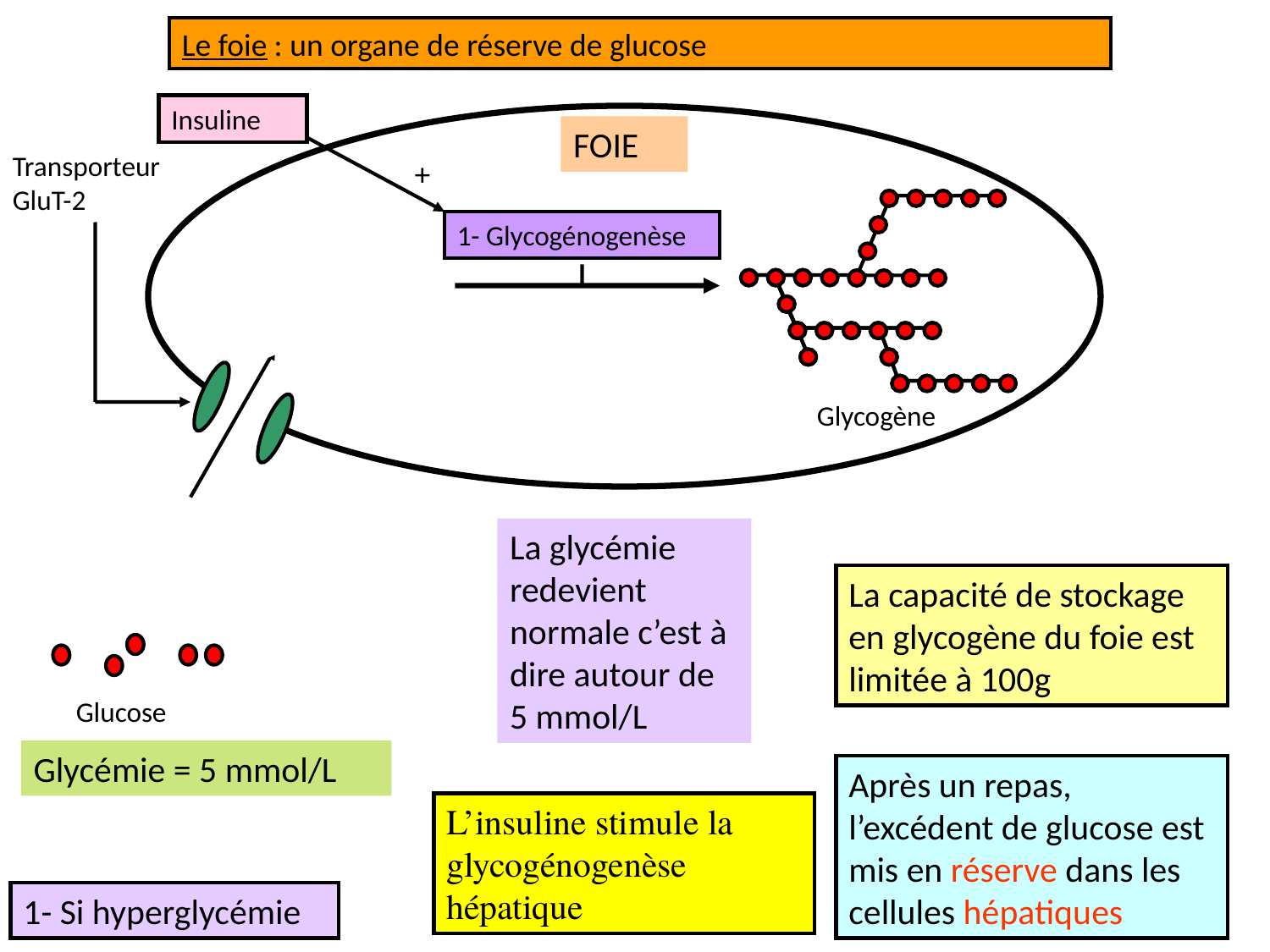

Le foie : un organe de réserve de glucose
Insuline

FOIE

Transporteur GluT-2

+

1- Glycogénogenèse

Glycogène

La glycémie redevient normale c’est à dire autour de 5 mmol/L
La capacité de stockage en glycogène du foie est limitée à 100g
Glucose

Glycémie = 5 mmol/L
Glycémie > 5 mmol/L
Après un repas, l’excédent de glucose est mis en réserve dans les cellules hépatiques
L’insuline stimule la glycogénogenèse hépatique
1- Si hyperglycémie